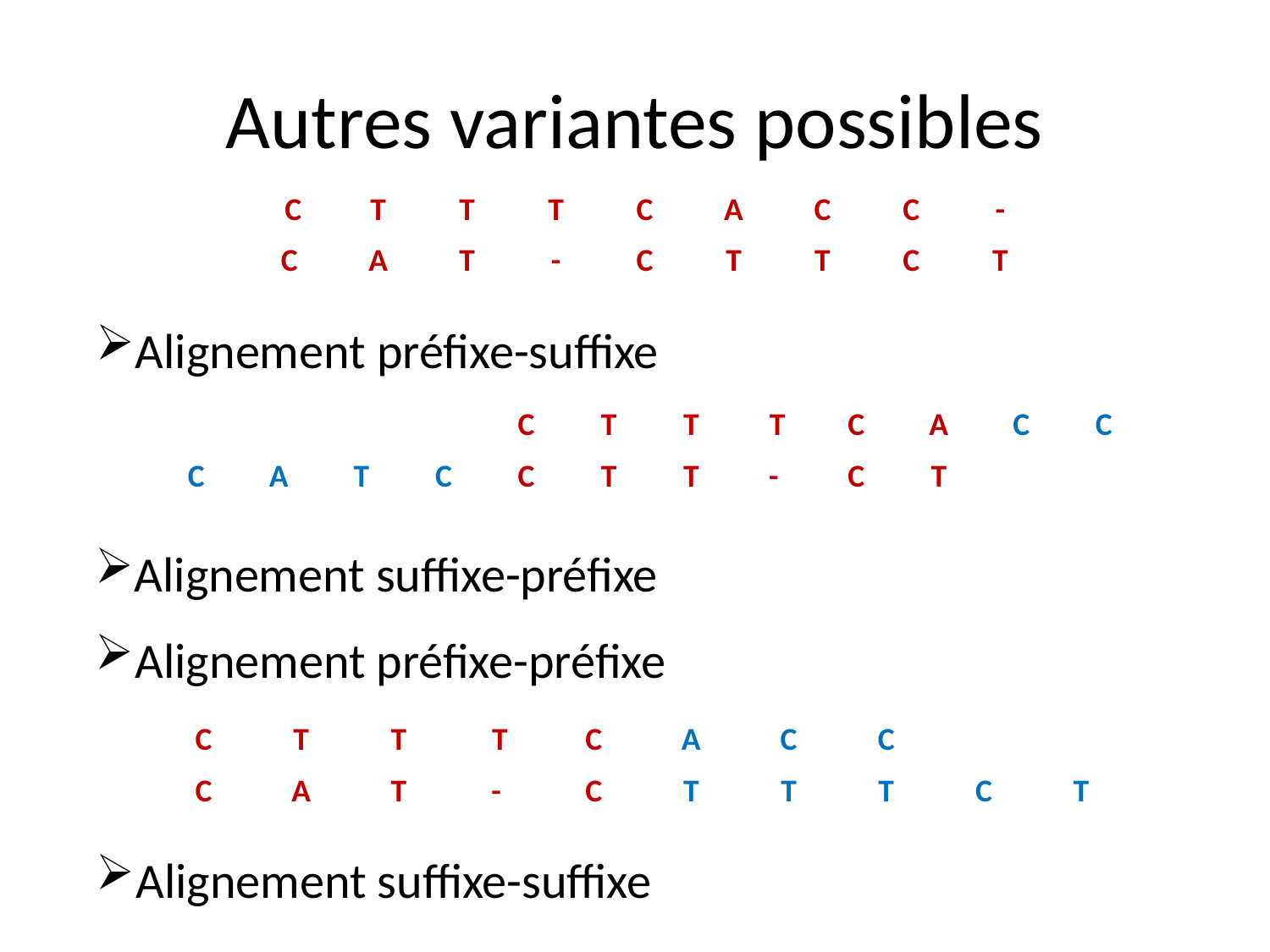

# Autres variantes possibles
| C | T | T | T | C | A | C | C | - |
| --- | --- | --- | --- | --- | --- | --- | --- | --- |
| C | A | T | - | C | T | T | C | T |
Alignement préfixe-suffixe
|  |  |  |  | C | T | T | T | C | A | C | C |
| --- | --- | --- | --- | --- | --- | --- | --- | --- | --- | --- | --- |
| C | A | T | C | C | T | T | - | C | T |  |  |
Alignement suffixe-préfixe
Alignement préfixe-préfixe
| C | T | T | T | C | A | C | C |  |  |
| --- | --- | --- | --- | --- | --- | --- | --- | --- | --- |
| C | A | T | - | C | T | T | T | C | T |
Alignement suffixe-suffixe